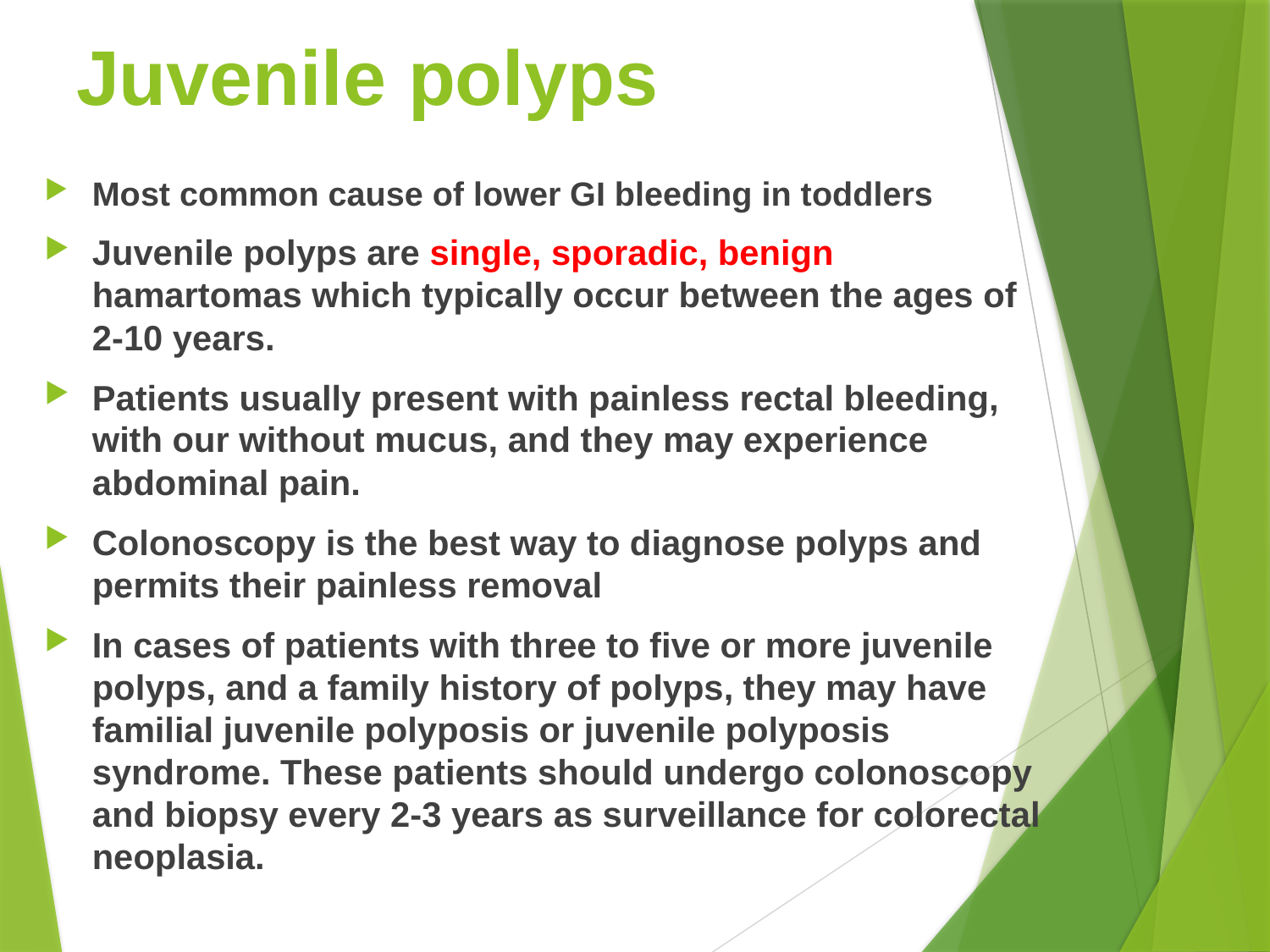

# Juvenile polyps
Most common cause of lower GI bleeding in toddlers
Juvenile polyps are single, sporadic, benign hamartomas which typically occur between the ages of 2-10 years.
Patients usually present with painless rectal bleeding, with our without mucus, and they may experience abdominal pain.
Colonoscopy is the best way to diagnose polyps and permits their painless removal
In cases of patients with three to five or more juvenile polyps, and a family history of polyps, they may have familial juvenile polyposis or juvenile polyposis syndrome. These patients should undergo colonoscopy and biopsy every 2-3 years as surveillance for colorectal neoplasia.